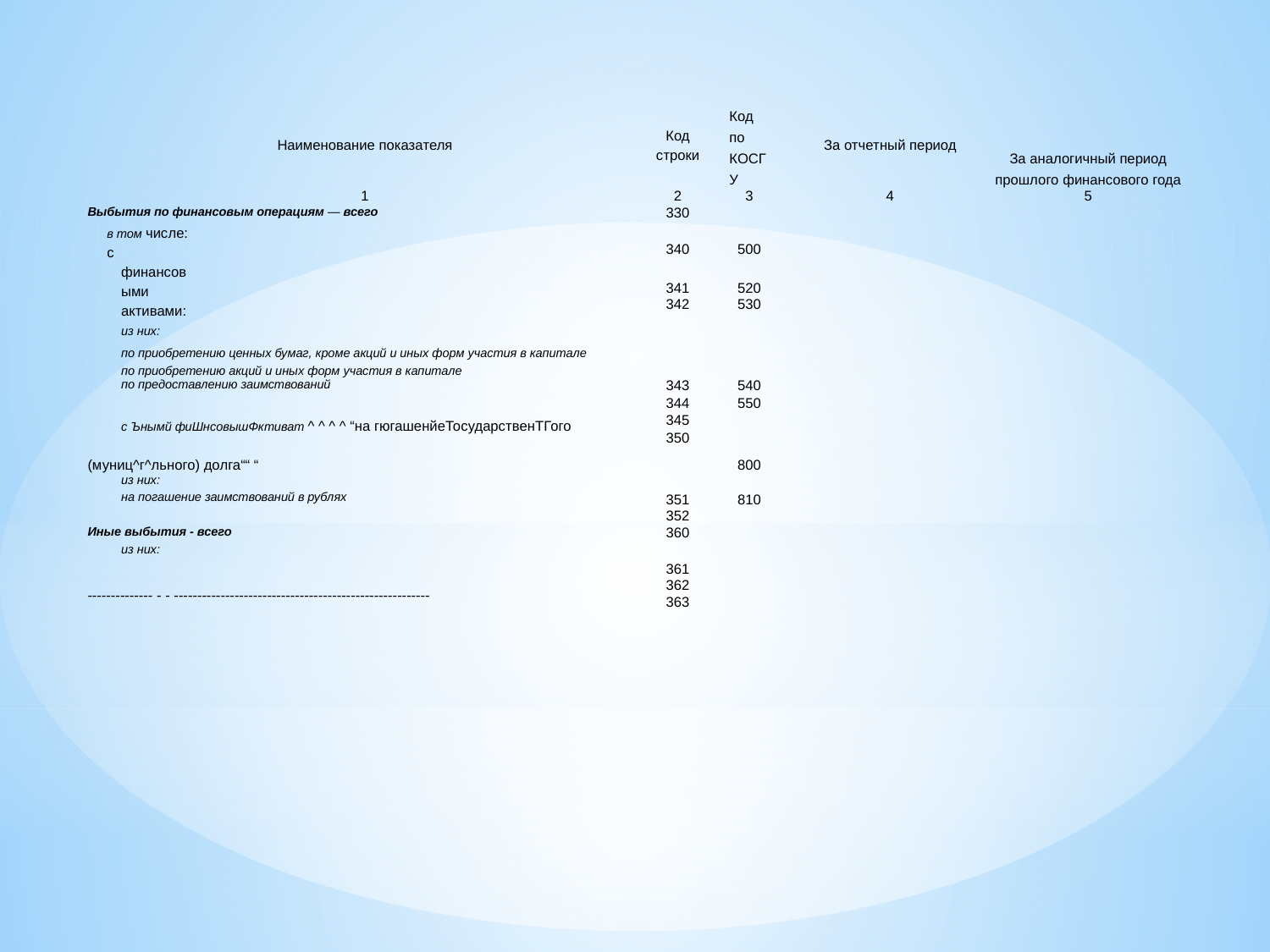

| Наименование показателя | Код строки | Код по КОСГУ | За отчетный период | За аналогичный период прошлого финансового года |
| --- | --- | --- | --- | --- |
| 1 | 2 | 3 | 4 | 5 |
| Выбытия по финансовым операциям — всего | 330 |  |  |  |
| в том числе: с финансовыми активами: из них: по приобретению ценных бумаг, кроме акций и иных форм участия в капитале по приобретению акций и иных форм участия в капитале | 340 | 500 |  |  |
|  | 341 | 520 |  |  |
|  | 342 | 530 |  |  |
| по предоставлению заимствований с Ънымй фиШнсовышФктиват ^ ^ ^ ^ “на гюгашенйеТосударственТГого (муниц^г^льного) долга““ “ | 343 | 540 |  |  |
|  | 344 | 550 |  |  |
|  | 345 |  |  |  |
|  | 350 | 800 |  |  |
| из них: на погашение заимствований в рублях | 351 | 810 |  |  |
|  | 352 |  |  |  |
| Иные выбытия - всего | 360 |  |  |  |
| из них: | 361 |  |  |  |
| -------------- - - ------------------------------------------------------- | 362 |  |  |  |
|  | 363 |  |  |  |